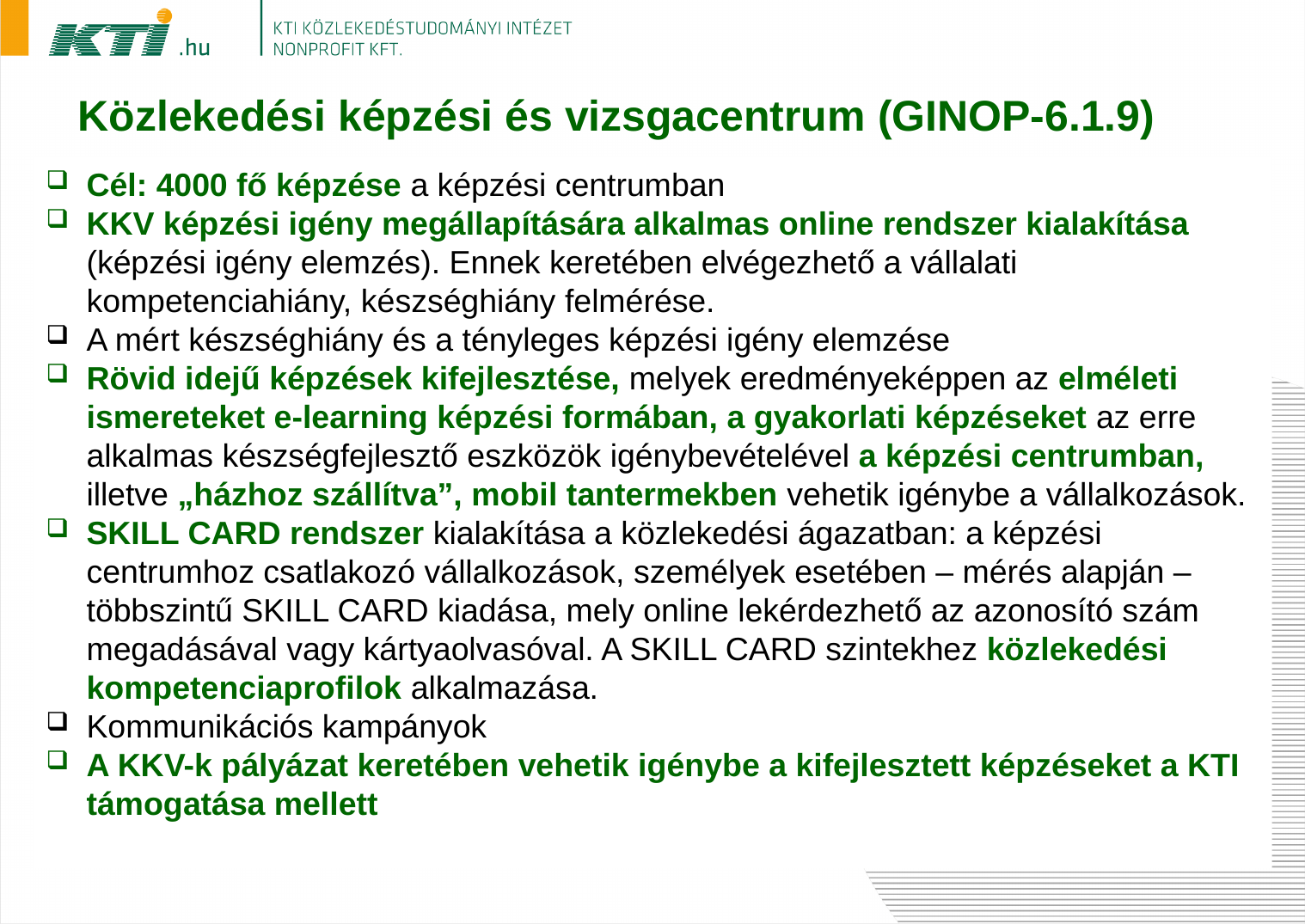

# Közlekedési képzési és vizsgacentrum (GINOP-6.1.9)
Cél: 4000 fő képzése a képzési centrumban
KKV képzési igény megállapítására alkalmas online rendszer kialakítása (képzési igény elemzés). Ennek keretében elvégezhető a vállalati kompetenciahiány, készséghiány felmérése.
A mért készséghiány és a tényleges képzési igény elemzése
Rövid idejű képzések kifejlesztése, melyek eredményeképpen az elméleti ismereteket e-learning képzési formában, a gyakorlati képzéseket az erre alkalmas készségfejlesztő eszközök igénybevételével a képzési centrumban, illetve „házhoz szállítva”, mobil tantermekben vehetik igénybe a vállalkozások.
SKILL CARD rendszer kialakítása a közlekedési ágazatban: a képzési centrumhoz csatlakozó vállalkozások, személyek esetében – mérés alapján – többszintű SKILL CARD kiadása, mely online lekérdezhető az azonosító szám megadásával vagy kártyaolvasóval. A SKILL CARD szintekhez közlekedési kompetenciaprofilok alkalmazása.
Kommunikációs kampányok
A KKV-k pályázat keretében vehetik igénybe a kifejlesztett képzéseket a KTI támogatása mellett